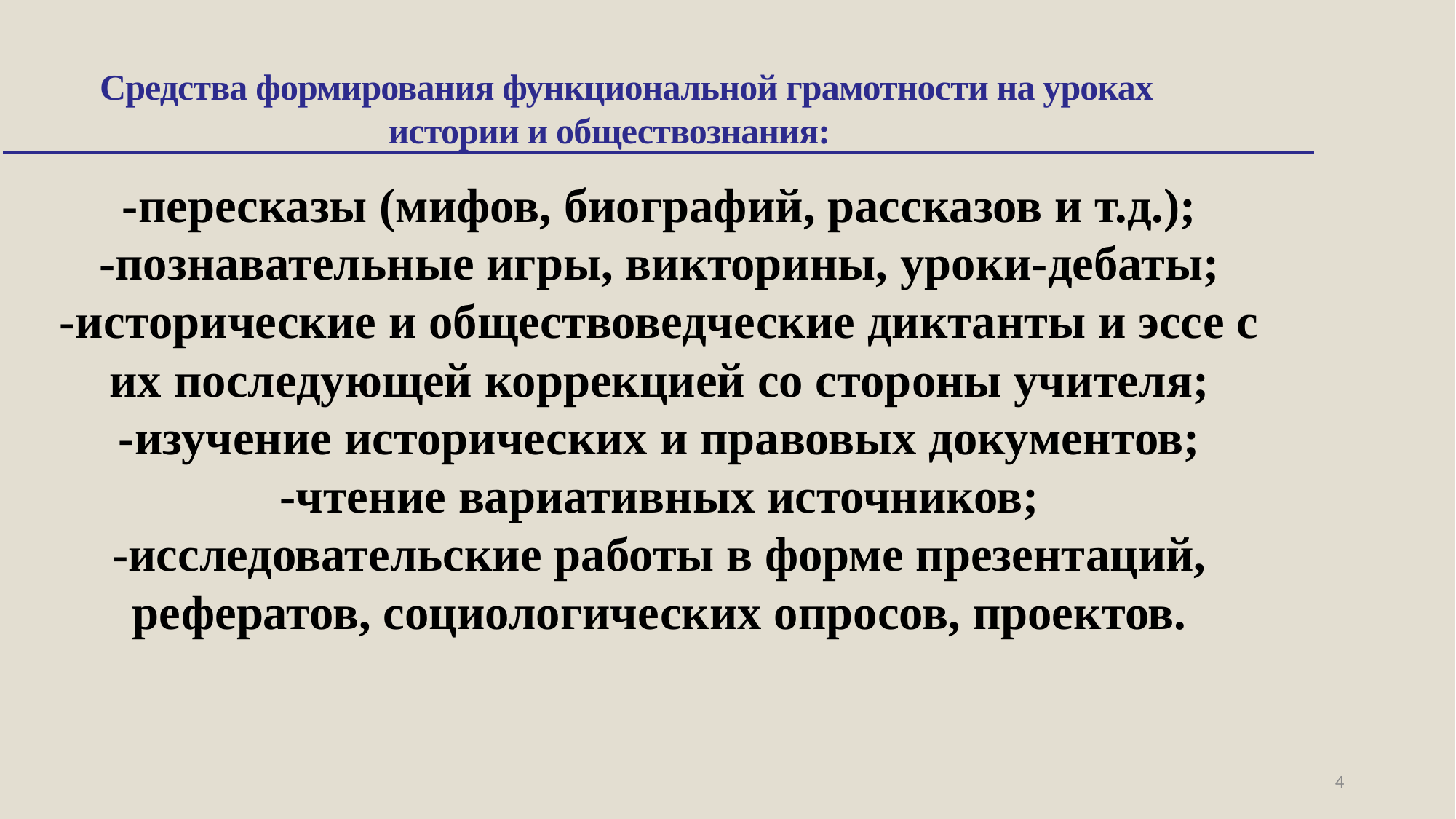

Средства формирования функциональной грамотности на уроках истории и обществознания:
-пересказы (мифов, биографий, рассказов и т.д.);
-познавательные игры, викторины, уроки-дебаты;
-исторические и обществоведческие диктанты и эссе с их последующей коррекцией со стороны учителя;
-изучение исторических и правовых документов;
-чтение вариативных источников;
-исследовательские работы в форме презентаций, рефератов, социологических опросов, проектов.

4